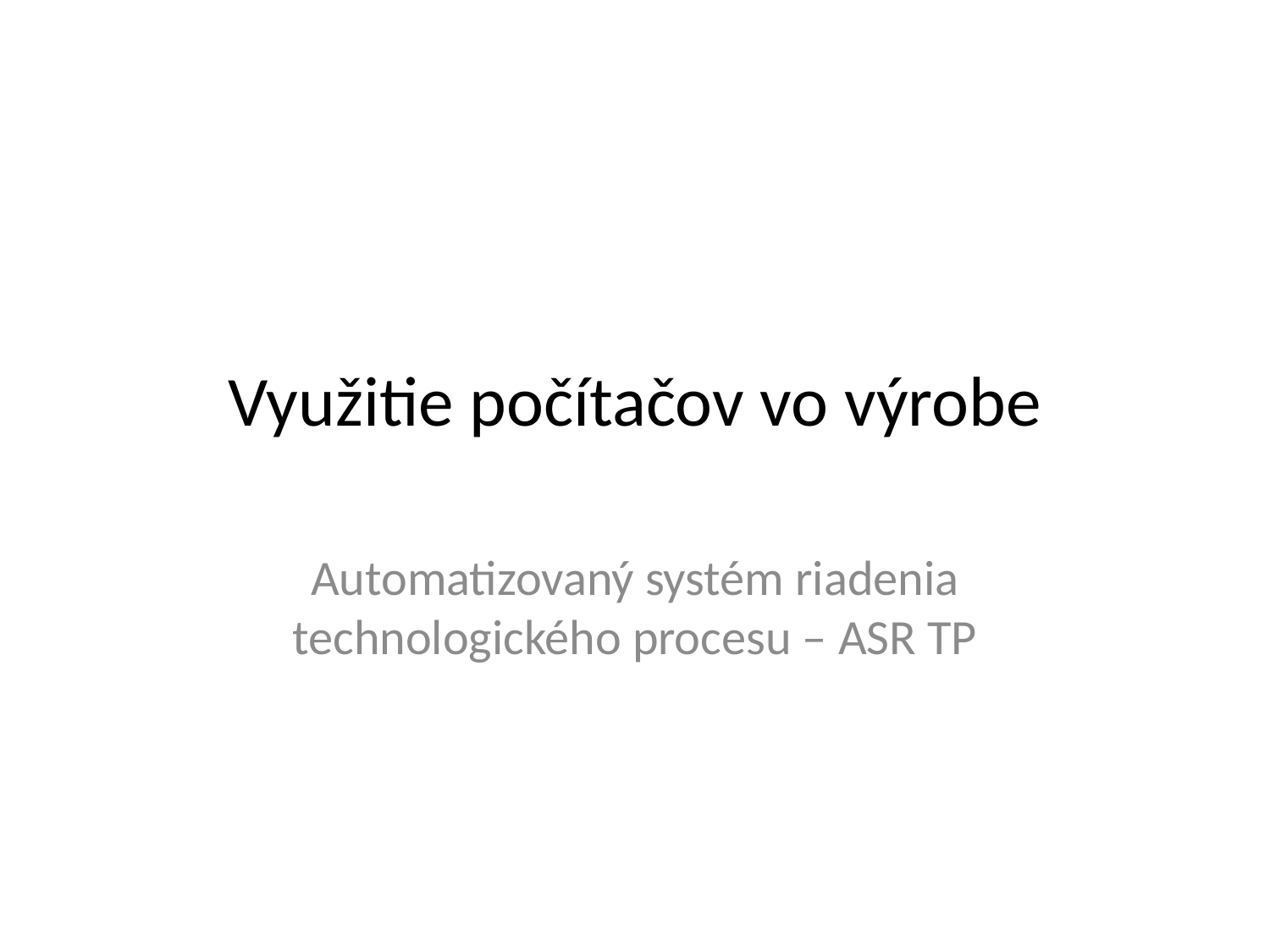

# Využitie počítačov vo výrobe
Automatizovaný systém riadenia technologického procesu – ASR TP